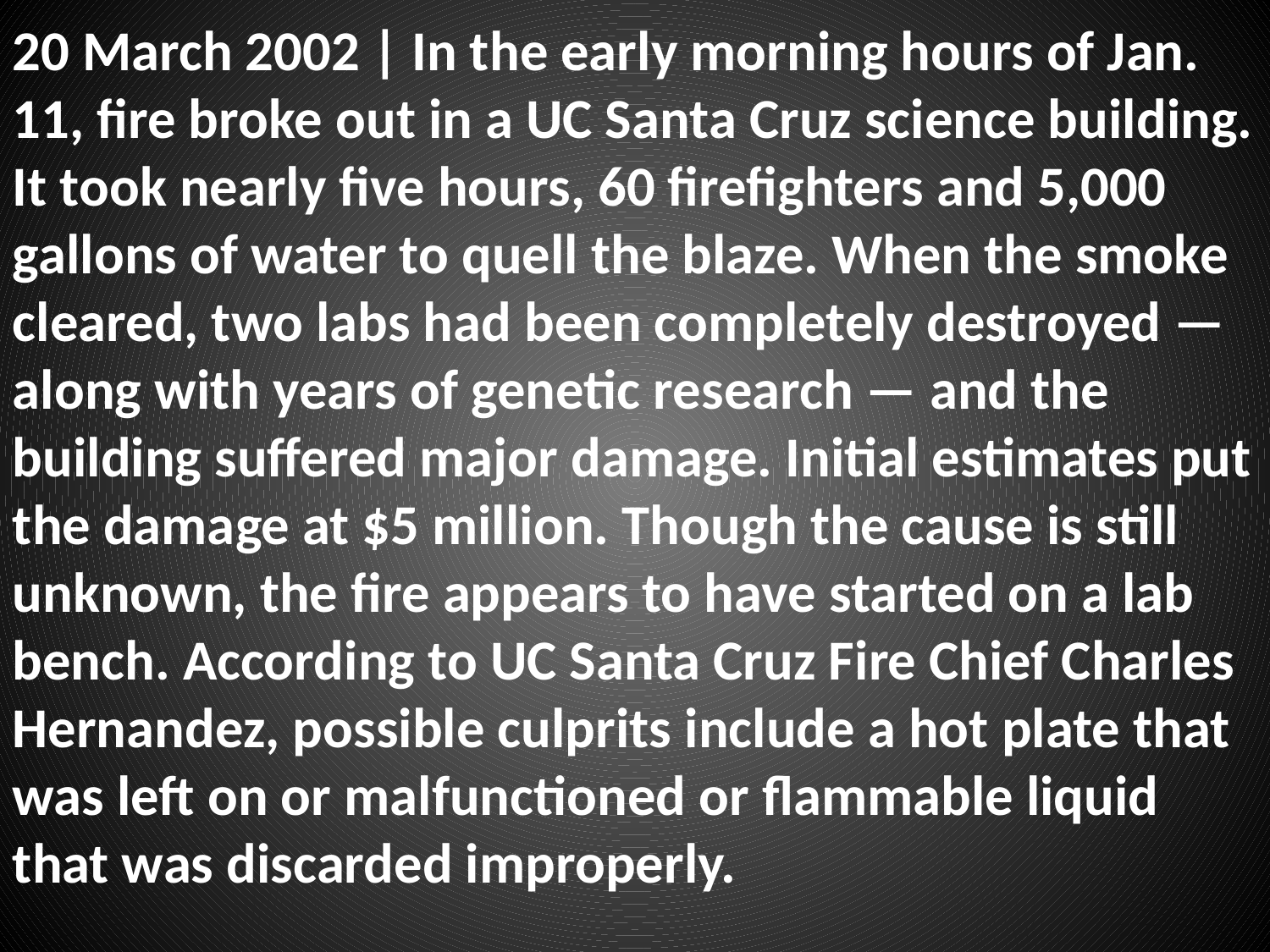

20 March 2002 | In the early morning hours of Jan. 11, fire broke out in a UC Santa Cruz science building. It took nearly five hours, 60 firefighters and 5,000 gallons of water to quell the blaze. When the smoke cleared, two labs had been completely destroyed — along with years of genetic research — and the building suffered major damage. Initial estimates put the damage at $5 million. Though the cause is still unknown, the fire appears to have started on a lab bench. According to UC Santa Cruz Fire Chief Charles Hernandez, possible culprits include a hot plate that was left on or malfunctioned or flammable liquid that was discarded improperly.